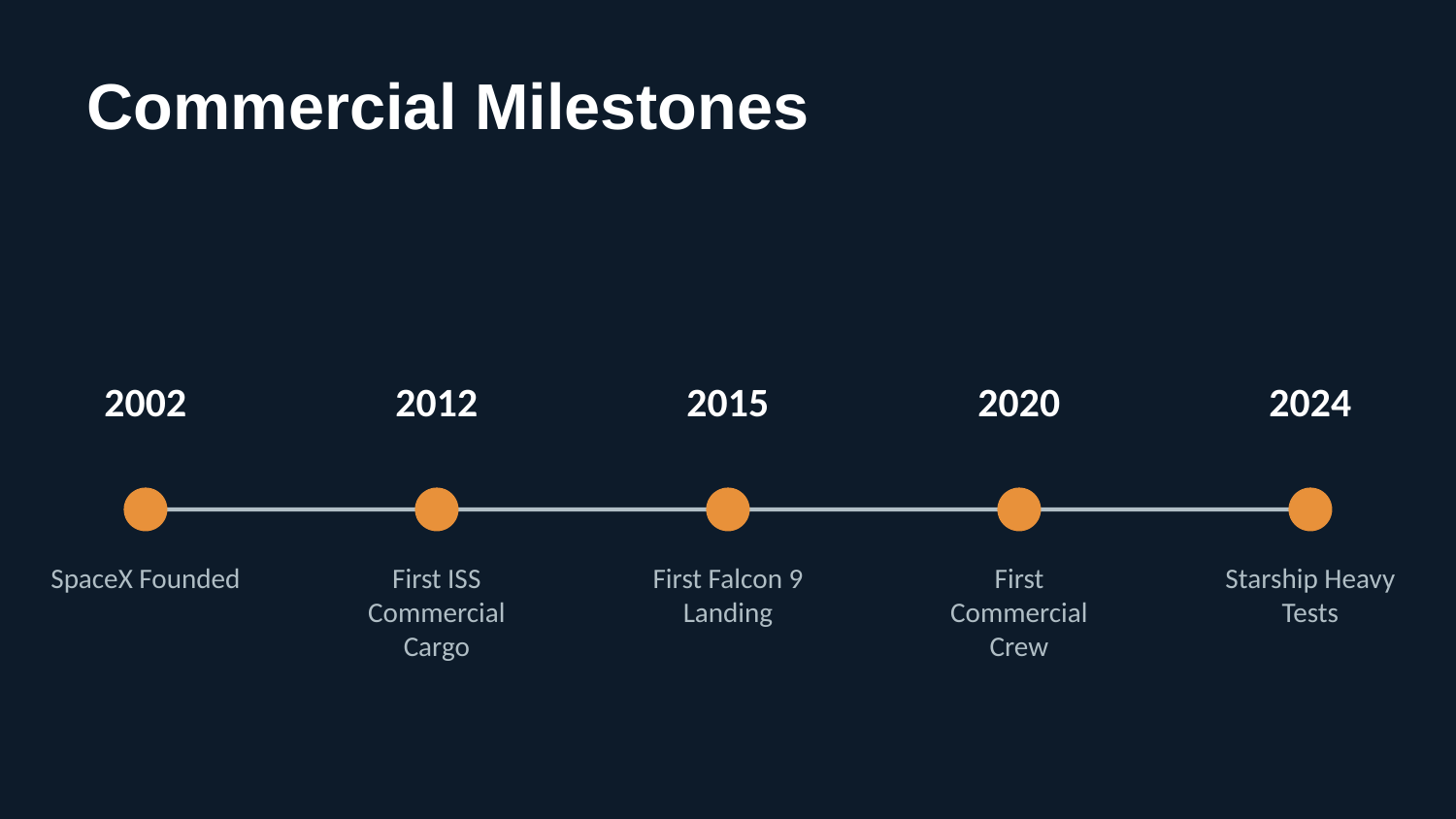

Commercial Milestones
2002
2012
2015
2020
2024

SpaceX Founded
First ISS Commercial Cargo
First Falcon 9 Landing
First Commercial Crew
Starship Heavy Tests
The Economics of Space Exploration
gemini-3.1-pro-preview